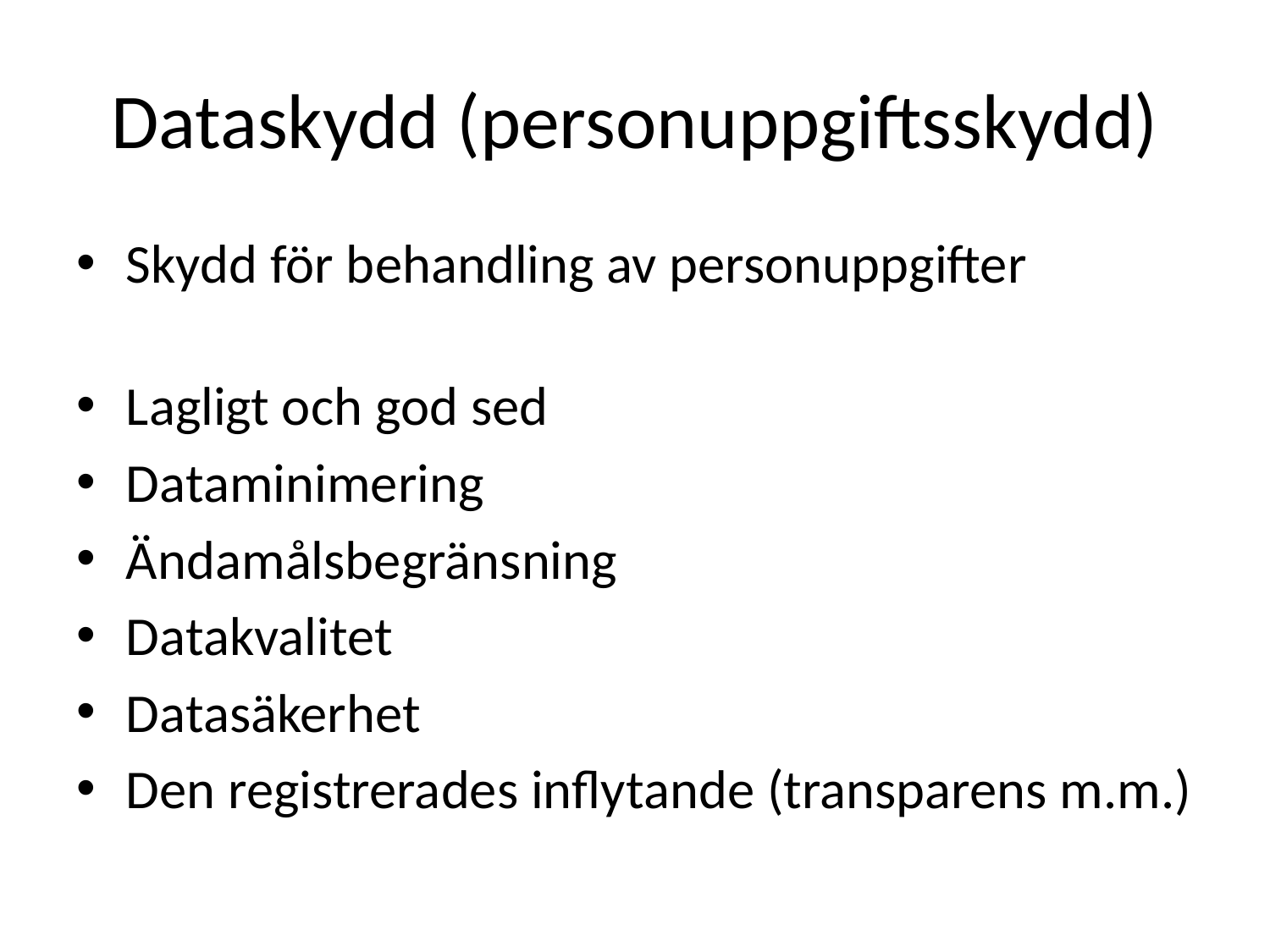

# Dataskydd (personuppgiftsskydd)
Skydd för behandling av personuppgifter
Lagligt och god sed
Dataminimering
Ändamålsbegränsning
Datakvalitet
Datasäkerhet
Den registrerades inflytande (transparens m.m.)